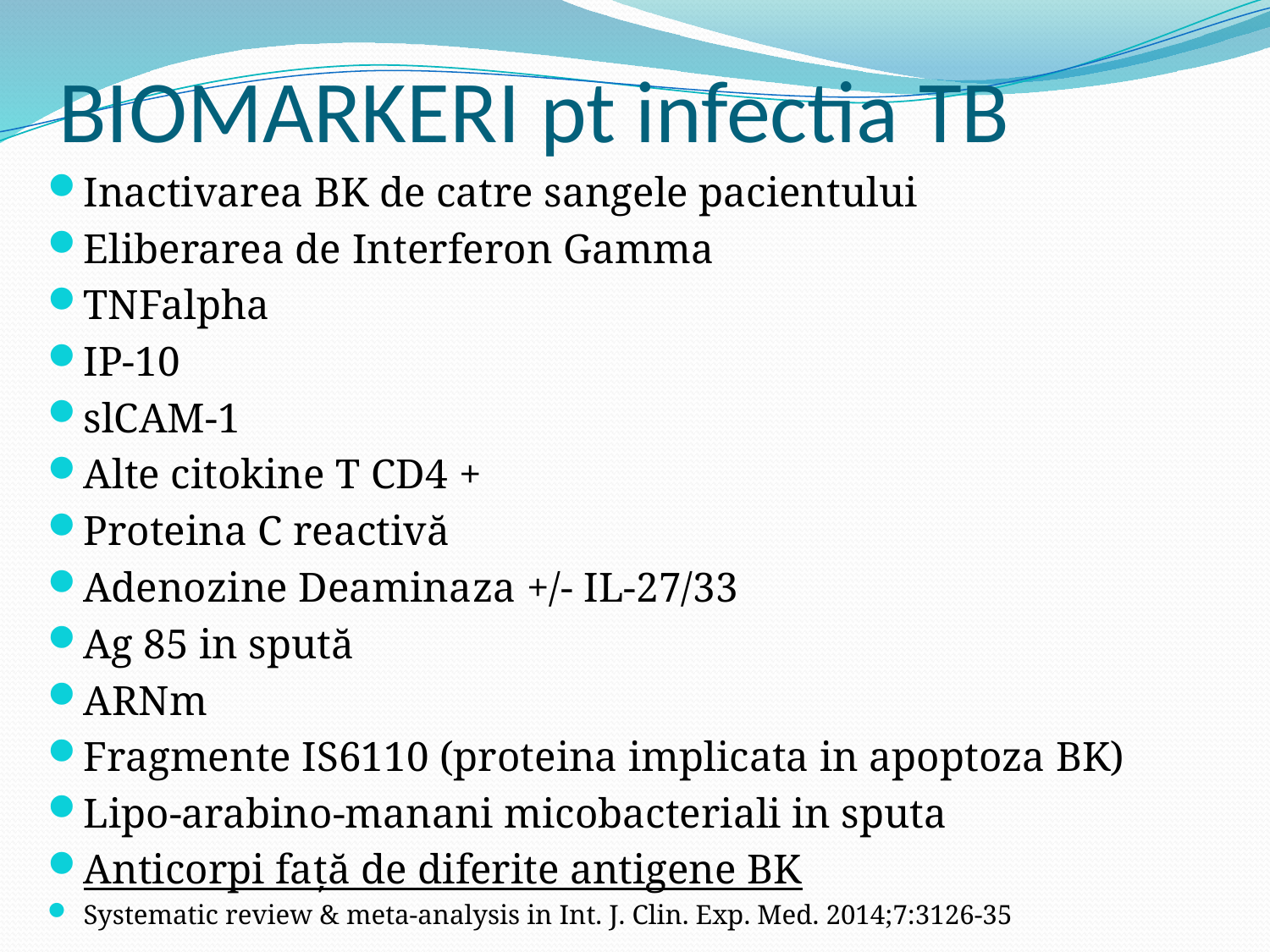

# BIOMARKERI pt infectia TB
Inactivarea BK de catre sangele pacientului
Eliberarea de Interferon Gamma
TNFalpha
IP-10
slCAM-1
Alte citokine T CD4 +
Proteina C reactivă
Adenozine Deaminaza +/- IL-27/33
Ag 85 in spută
ARNm
Fragmente IS6110 (proteina implicata in apoptoza BK)
Lipo-arabino-manani micobacteriali in sputa
Anticorpi față de diferite antigene BK
Systematic review & meta-analysis in Int. J. Clin. Exp. Med. 2014;7:3126-35